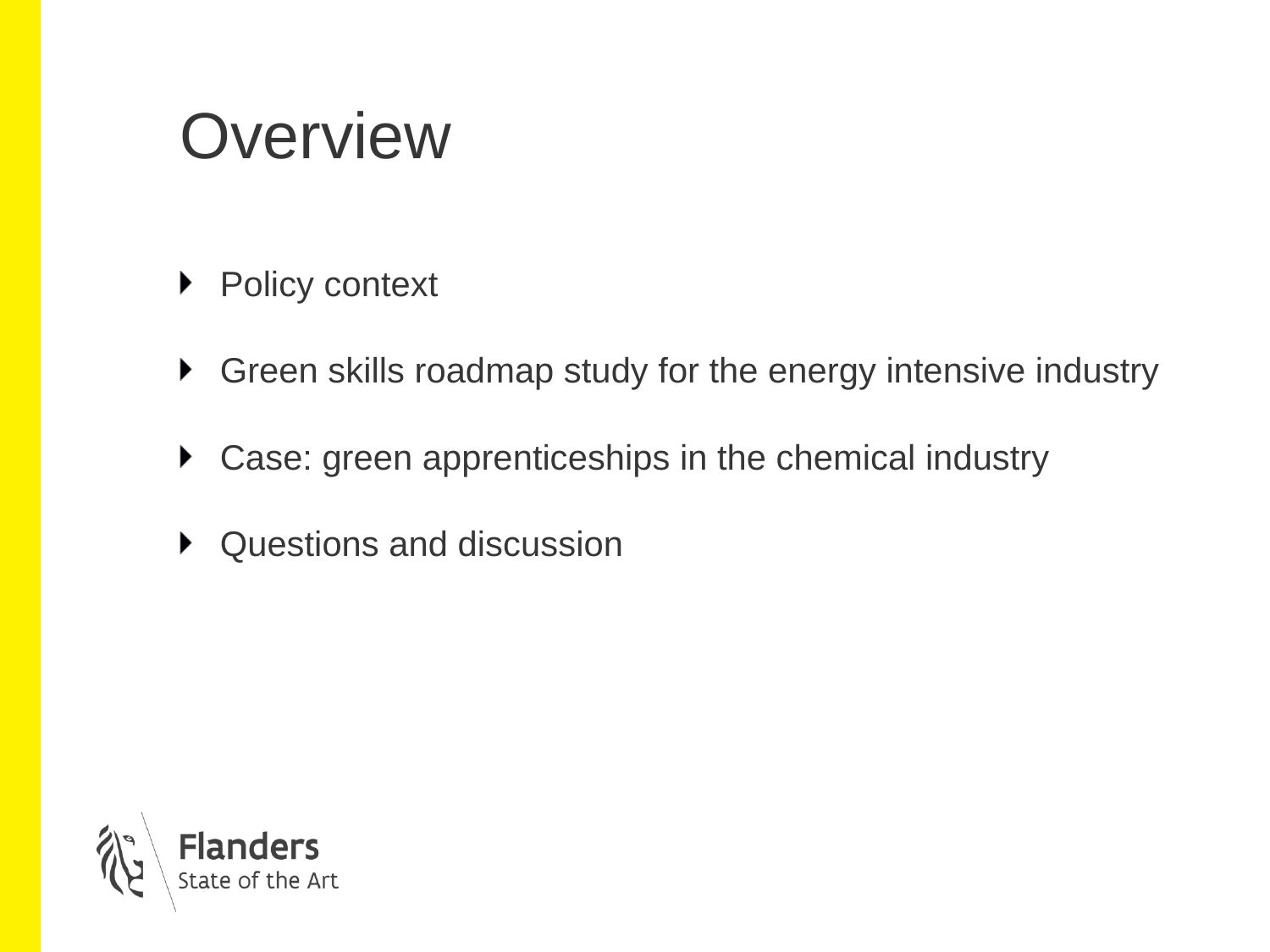

# Overview
Policy context

Green skills roadmap study for the energy intensive industry

Case: green apprenticeships in the chemical industry

Questions and discussion